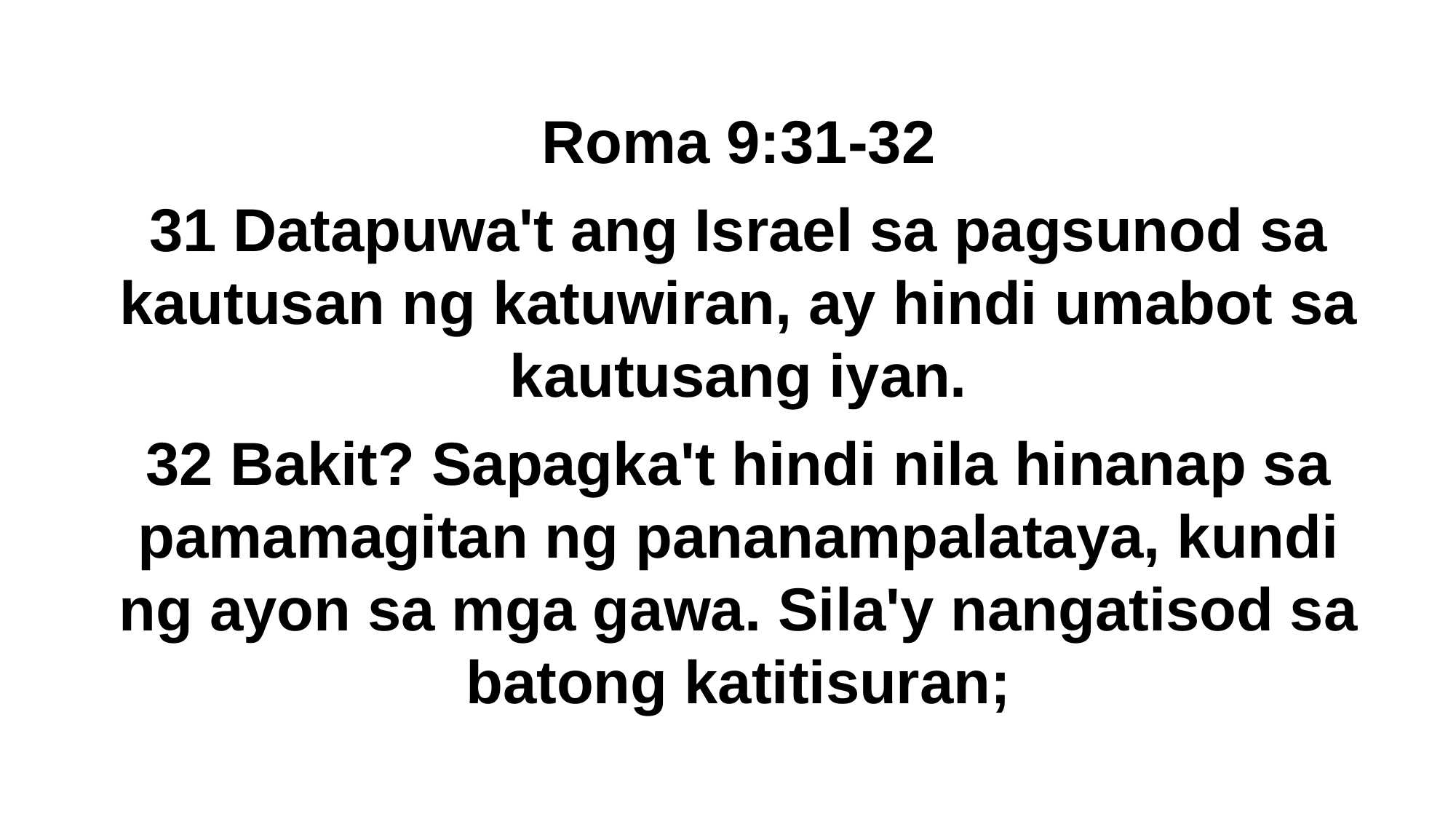

Roma 9:31-32
31 Datapuwa't ang Israel sa pagsunod sa kautusan ng katuwiran, ay hindi umabot sa kautusang iyan.
32 Bakit? Sapagka't hindi nila hinanap sa pamamagitan ng pananampalataya, kundi ng ayon sa mga gawa. Sila'y nangatisod sa batong katitisuran;